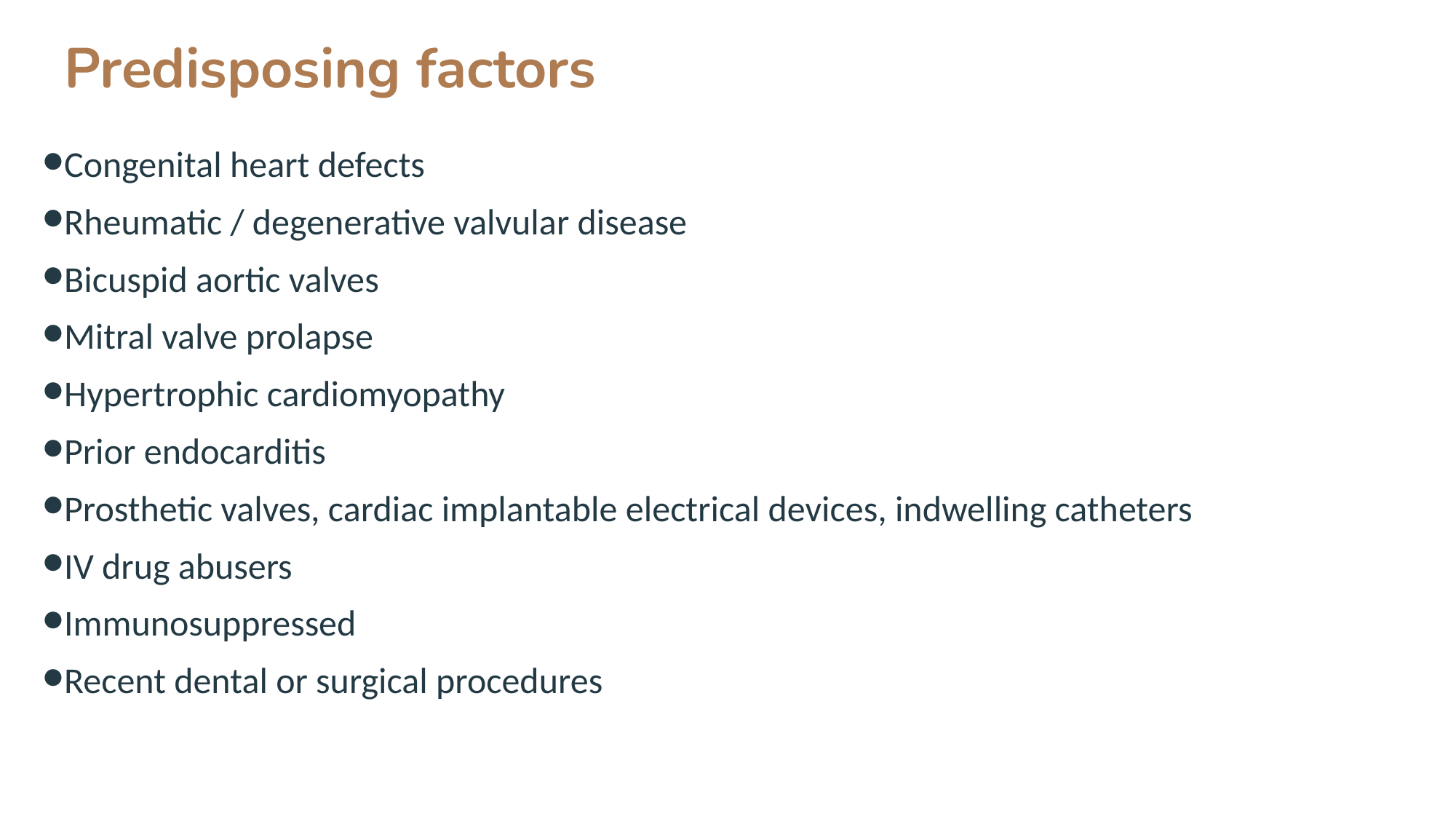

# Predisposing factors

Congenital heart defects
Rheumatic / degenerative valvular disease
Bicuspid aortic valves
Mitral valve prolapse
Hypertrophic cardiomyopathy
Prior endocarditis
Prosthetic valves, cardiac implantable electrical devices, indwelling catheters
IV drug abusers
Immunosuppressed
Recent dental or surgical procedures